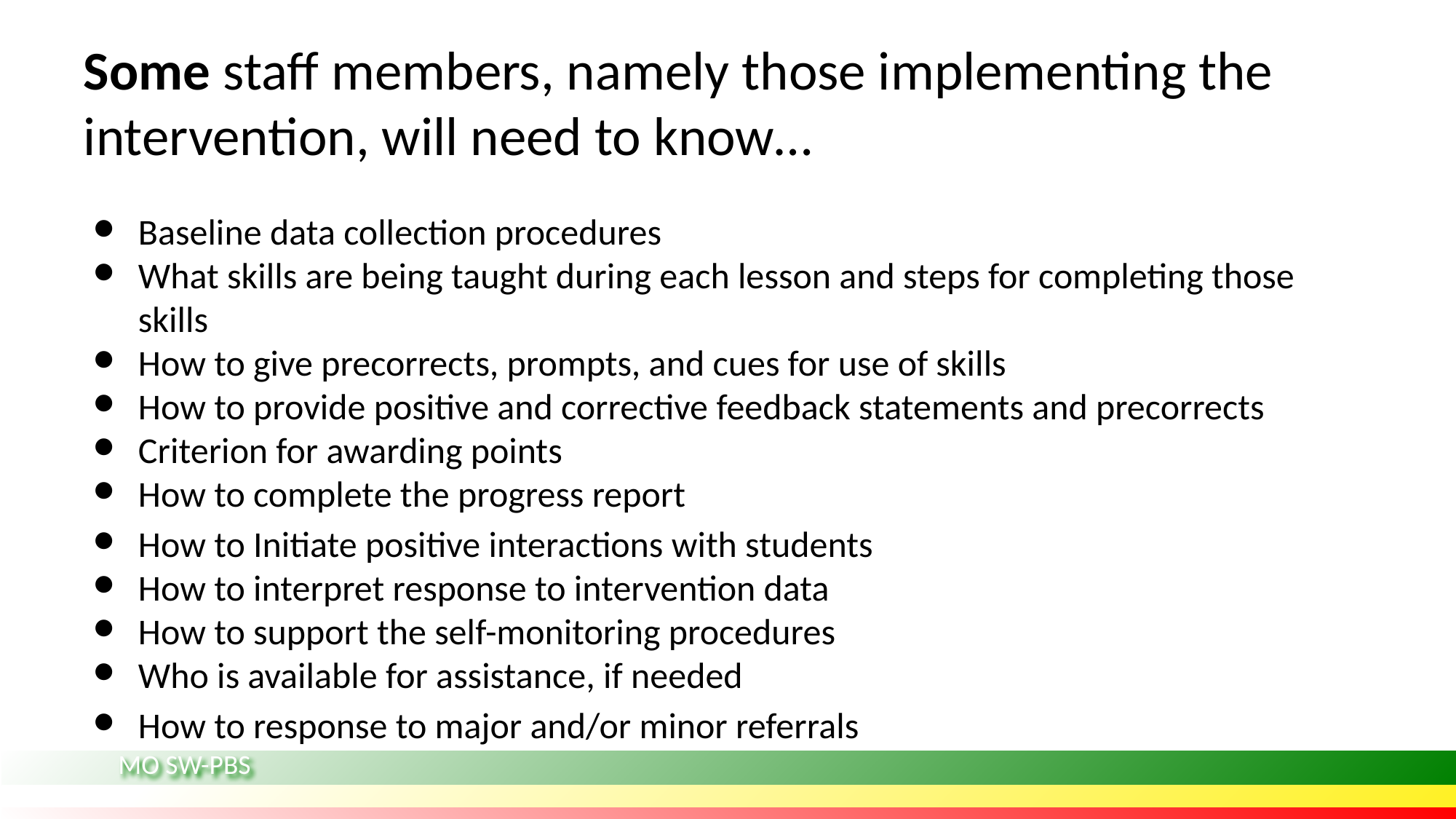

# Some staff members, namely those implementing the intervention, will need to know…
Baseline data collection procedures
What skills are being taught during each lesson and steps for completing those skills
How to give precorrects, prompts, and cues for use of skills
How to provide positive and corrective feedback statements and precorrects
Criterion for awarding points
How to complete the progress report
How to Initiate positive interactions with students
How to interpret response to intervention data
How to support the self-monitoring procedures
Who is available for assistance, if needed
How to response to major and/or minor referrals